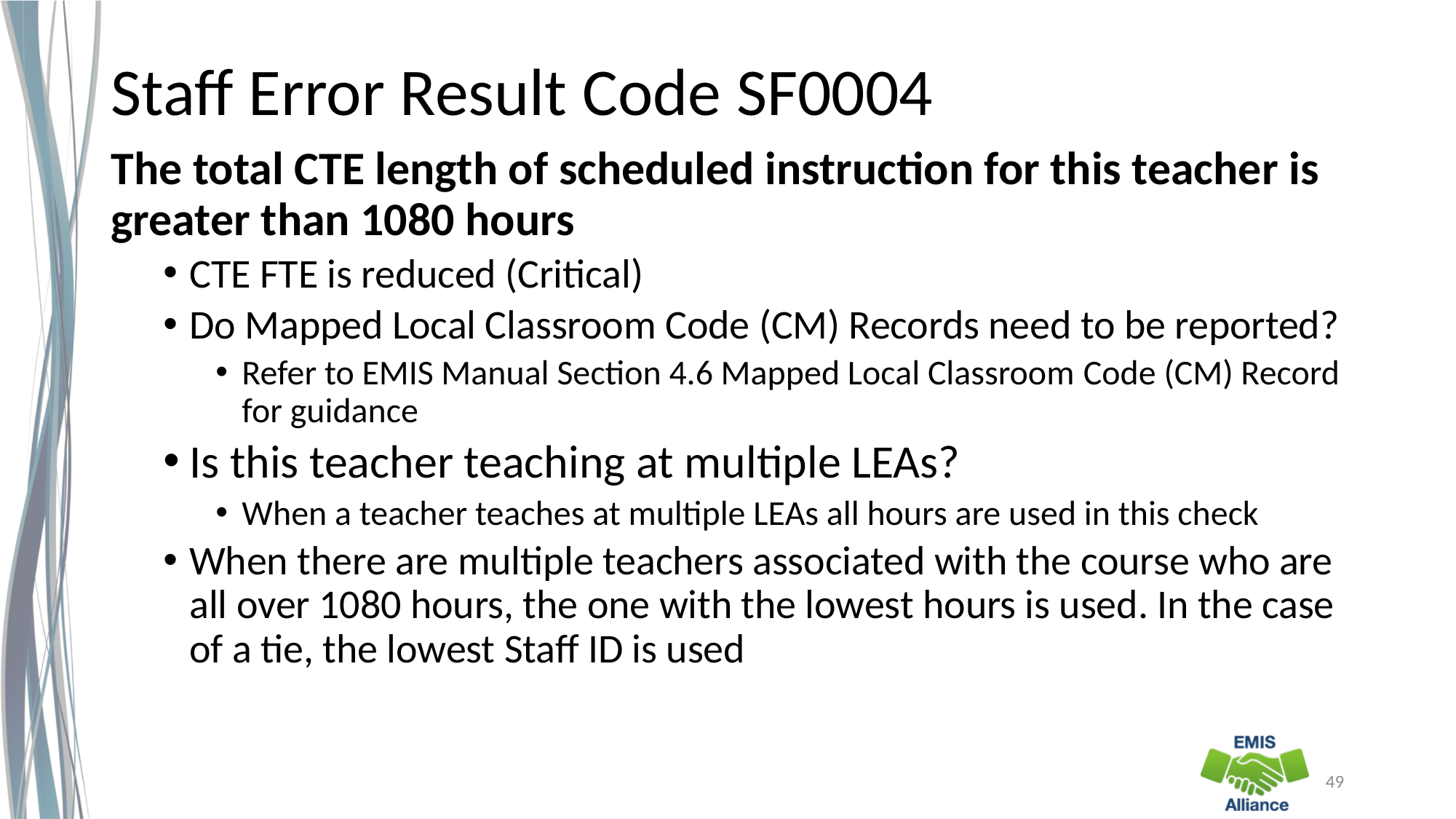

# Staff Error Result Code SF0004
The total CTE length of scheduled instruction for this teacher is greater than 1080 hours
CTE FTE is reduced (Critical)
Do Mapped Local Classroom Code (CM) Records need to be reported?
Refer to EMIS Manual Section 4.6 Mapped Local Classroom Code (CM) Record for guidance
Is this teacher teaching at multiple LEAs?
When a teacher teaches at multiple LEAs all hours are used in this check
When there are multiple teachers associated with the course who are all over 1080 hours, the one with the lowest hours is used. In the case of a tie, the lowest Staff ID is used
49